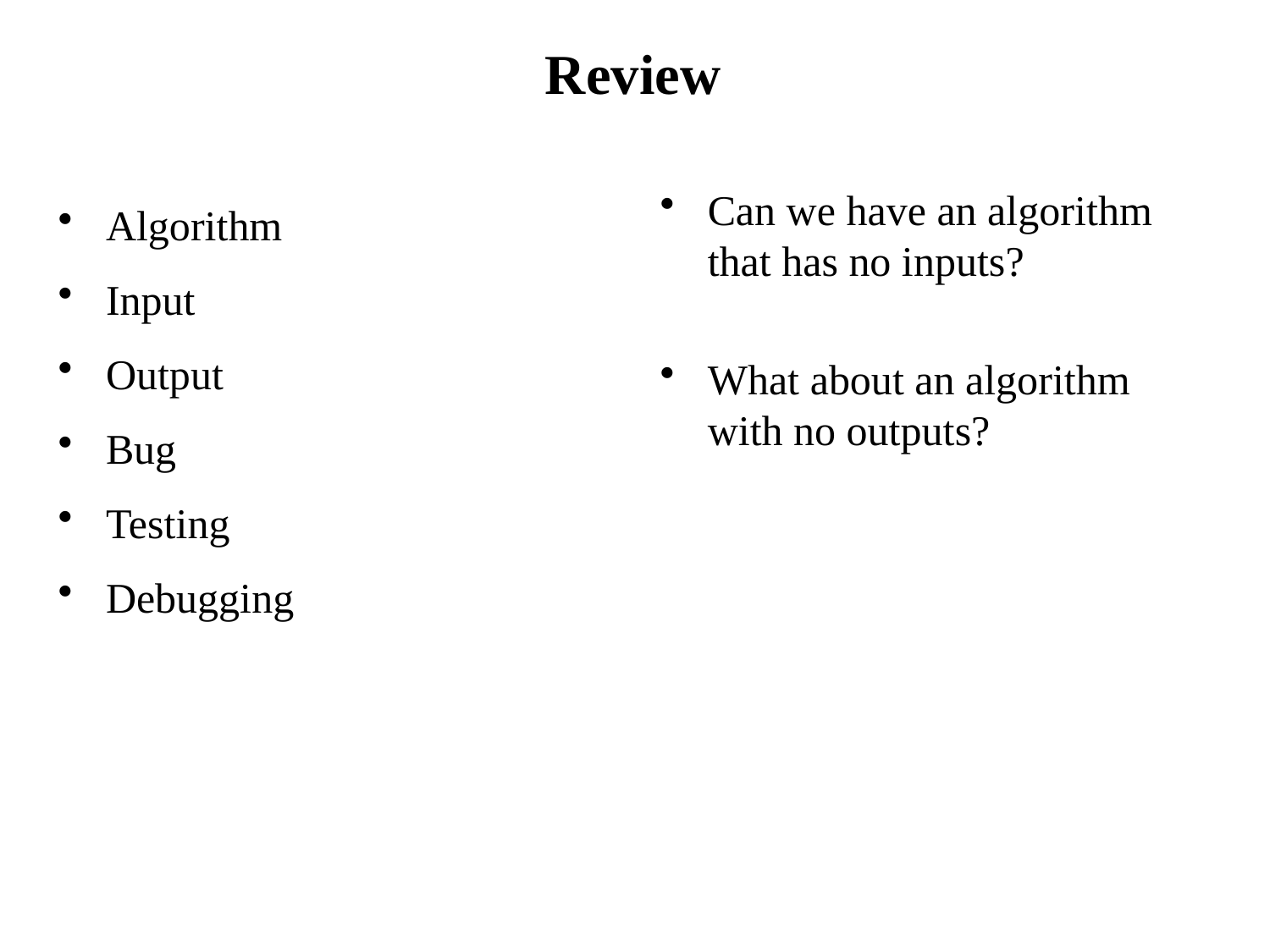

# Review
Algorithm
Input
Output
Bug
Testing
Debugging
Can we have an algorithm that has no inputs?

What about an algorithm with no outputs?